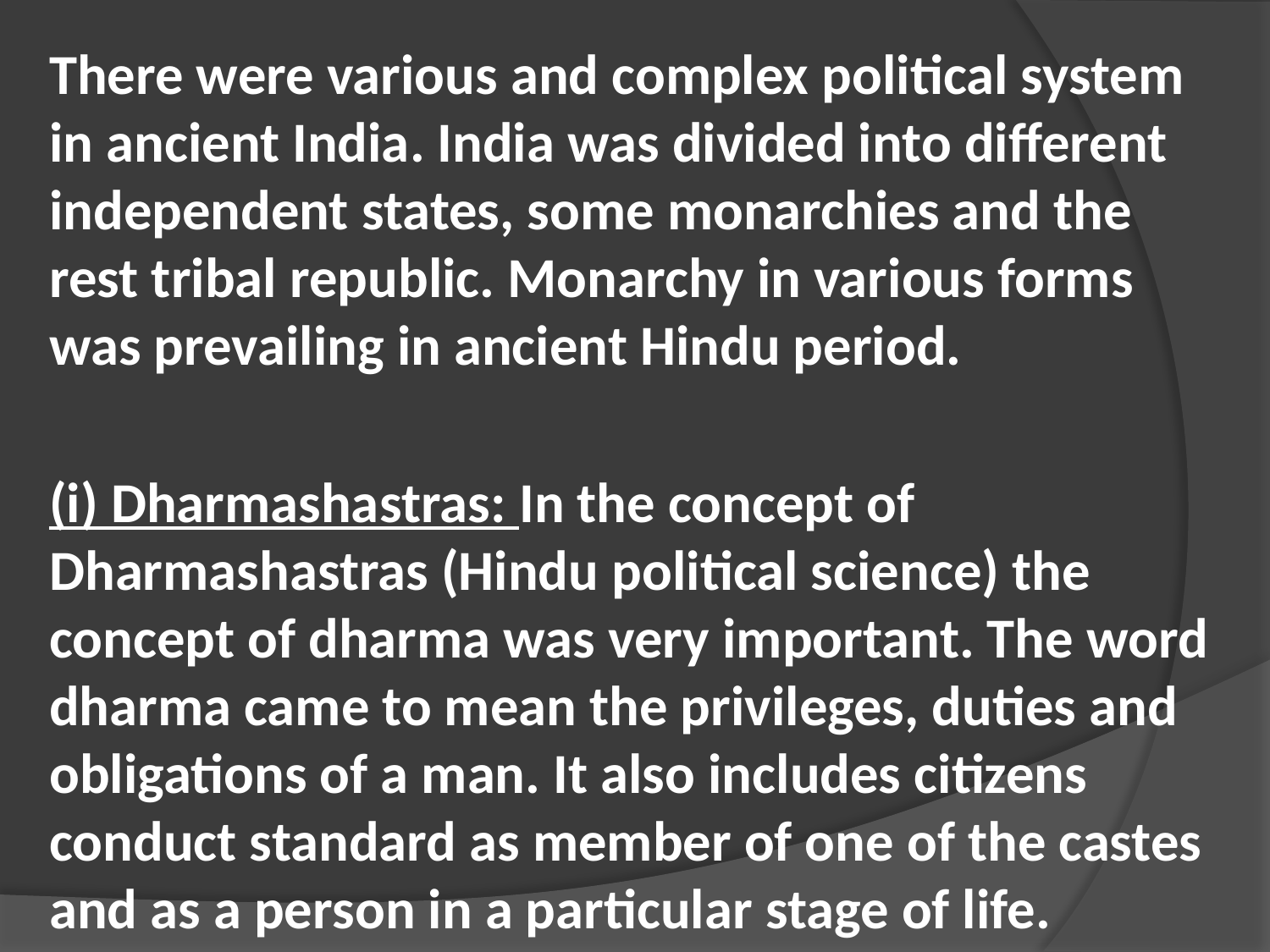

There were various and complex political system in ancient India. India was divided into different independent states, some monarchies and the rest tribal republic. Monarchy in various forms was prevailing in ancient Hindu period.

(i) Dharmashastras: In the concept of Dharmashastras (Hindu political science) the concept of dharma was very important. The word dharma came to mean the privileges, duties and obligations of a man. It also includes citizens conduct standard as member of one of the castes and as a person in a particular stage of life.